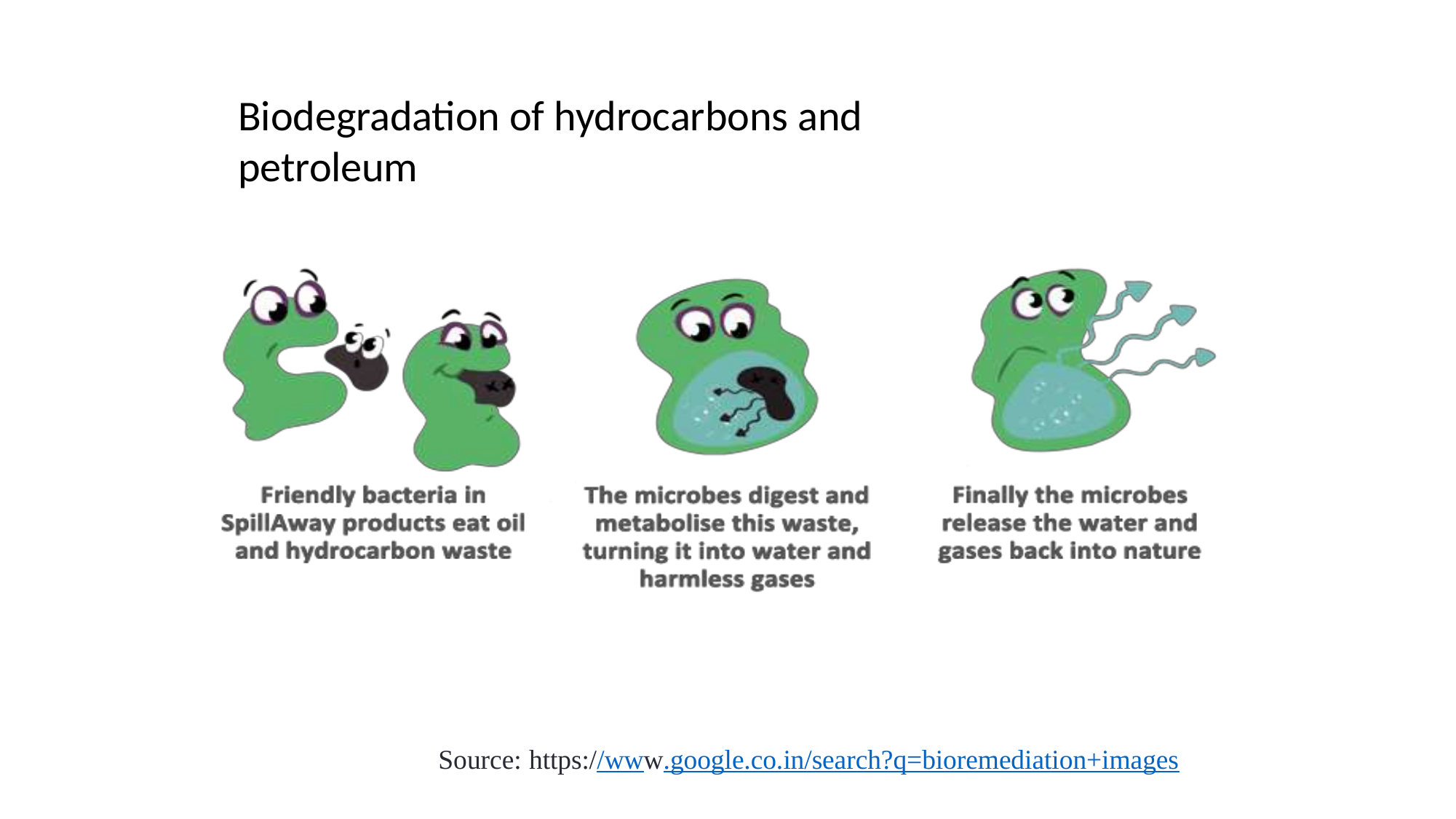

41
6/23/2014
# Biodegradation of hydrocarbons and petroleum

Source: https://www.google.co.in/search?q=bioremediation+images